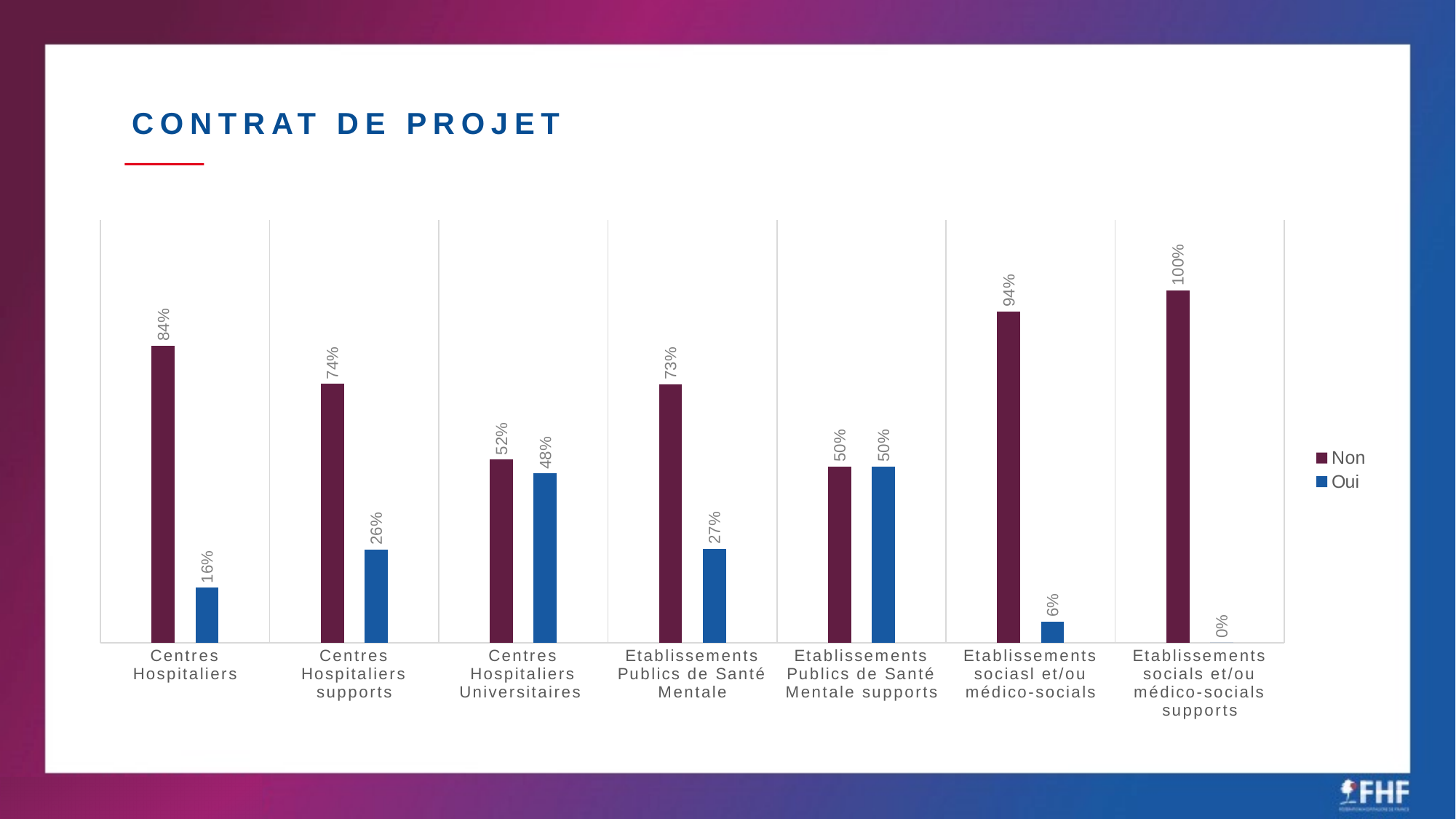

CONTRAT DE PROJET

### Chart

| Category | Non | Oui |
|---|---|---|
| Centres Hospitaliers | 0.8433734939759037 | 0.1566265060240964 |
| Centres Hospitaliers supports | 0.7352941176470589 | 0.2647058823529412 |
| Centres Hospitaliers Universitaires  | 0.52 | 0.48 |
| Etablissements Publics de Santé Mentale | 0.7333333333333333 | 0.26666666666666666 |
| Etablissements Publics de Santé Mentale supports | 0.5 | 0.5 |
| Etablissements sociasl et/ou médico-socials | 0.94 | 0.06 |
| Etablissements socials et/ou médico-socials supports | 1.0 | 0.0 |